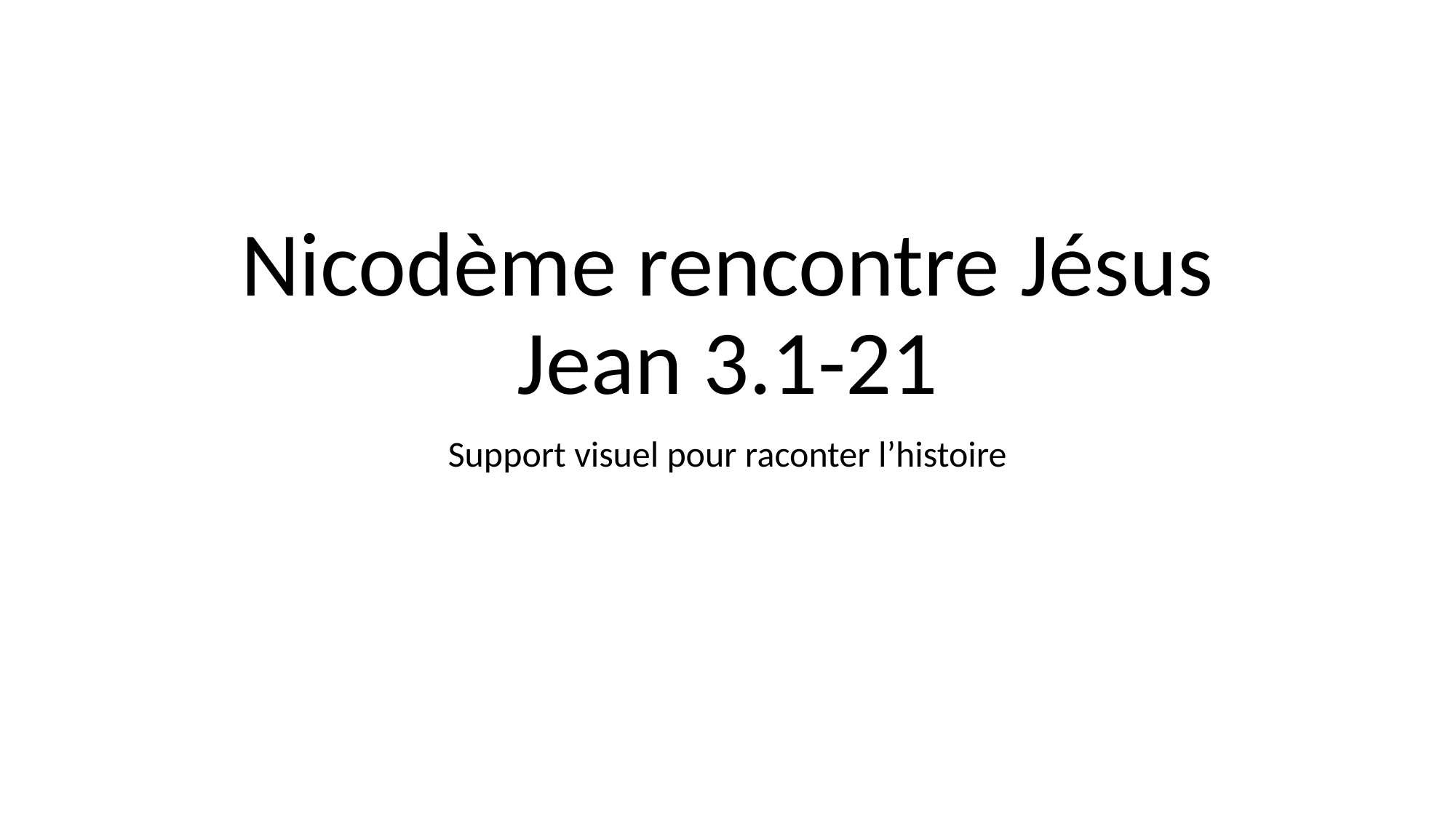

# Nicodème rencontre Jésus Jean 3.1-21
Support visuel pour raconter l’histoire